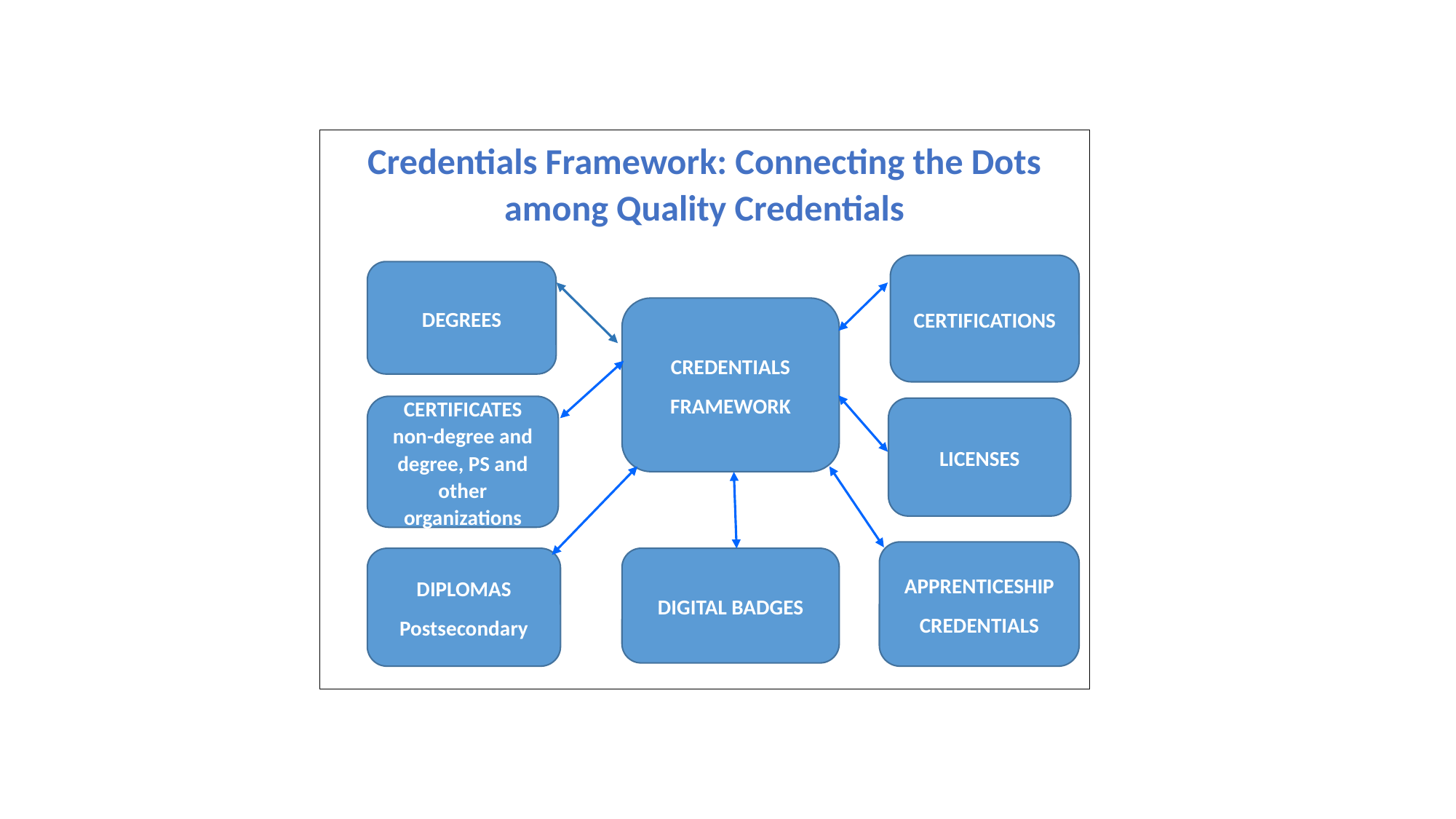

Credentials Framework: Connecting the Dots Among Quality Credentials

Credentials Framework: Connecting the Dots among Quality Credentials

CERTIFICATIONS
DEGREES
CREDENTIALS
FRAMEWORK
CERTIFICATES non-degree and degree, PS and other organizations
LICENSES
APPRENTICESHIP
CREDENTIALS
DIPLOMAS
Postsecondary
DIGITAL BADGES